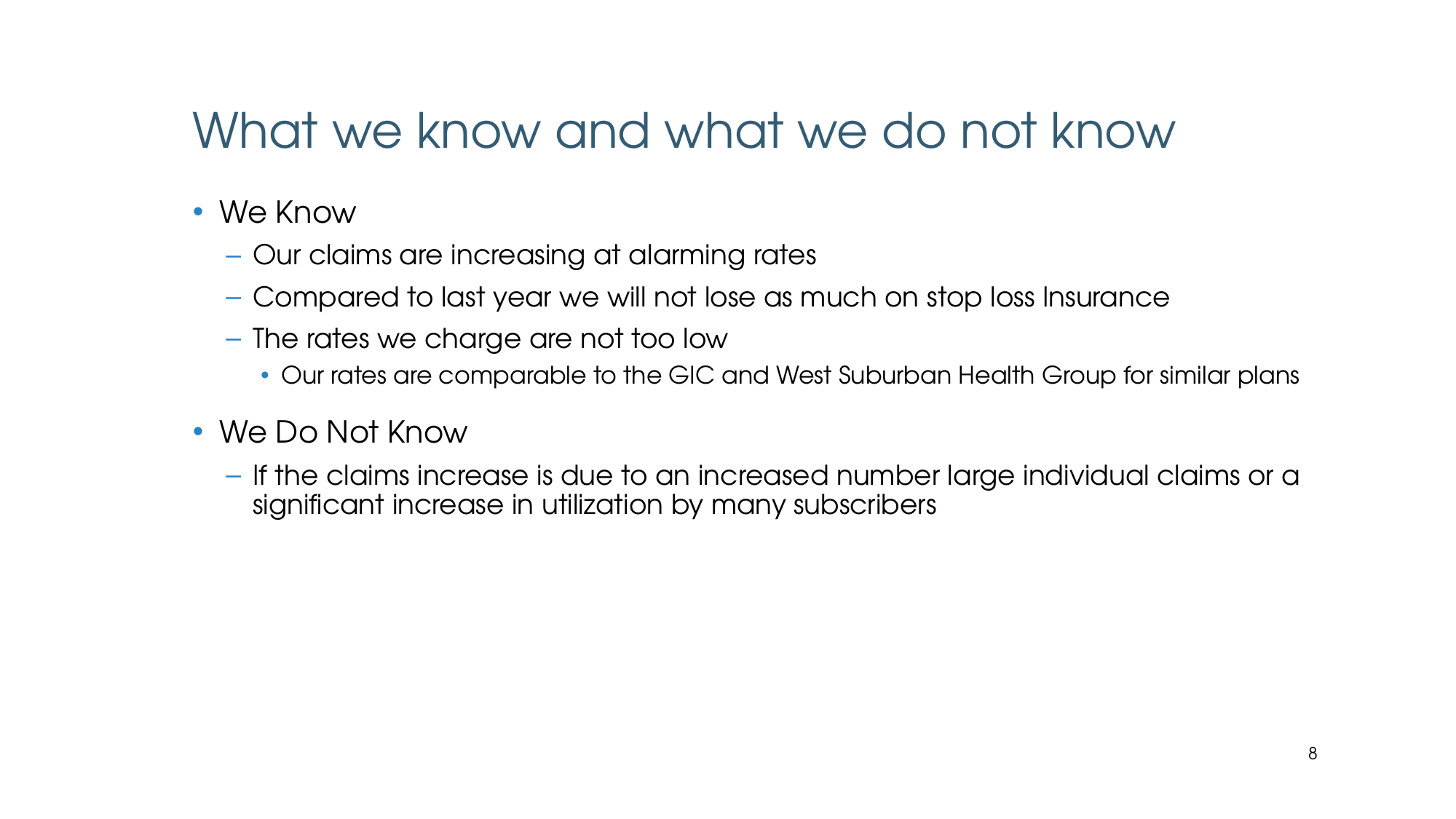

# What we know and what we do not know
We Know
Our claims are increasing at alarming rates
Compared to last year we will not lose as much on stop loss Insurance
The rates we charge are not too low
Our rates are comparable to the GIC and West Suburban Health Group for similar plans
We Do Not Know
If the claims increase is due to an increased number large individual claims or a significant increase in utilization by many subscribers
8